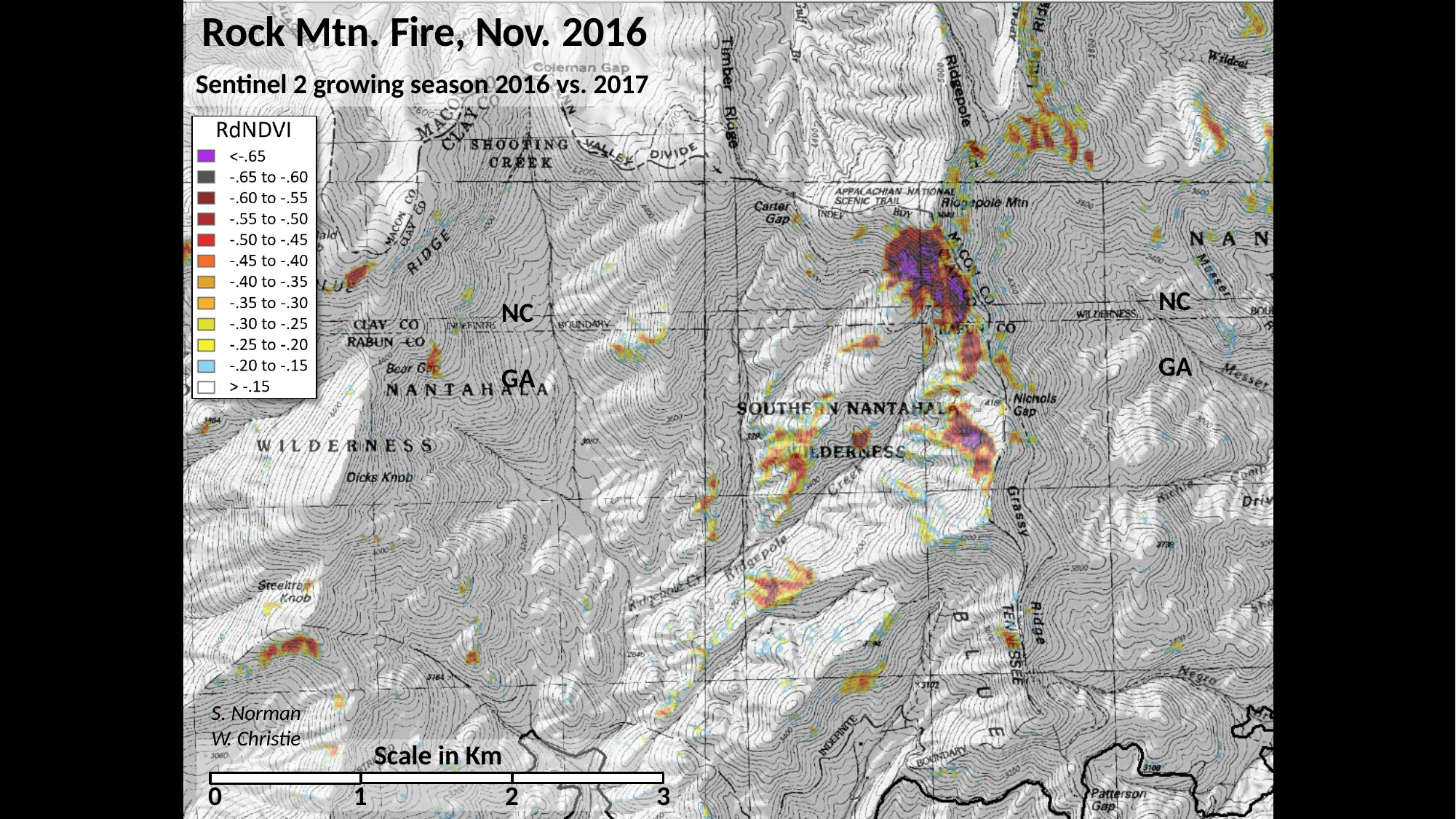

# Rock Mtn. Fire, Nov. 2016

Sentinel 2 growing season 2016 vs. 2017

NC  GA
NC  GA
S. Norman
W. Christie
Scale in Km

0
1
2
3